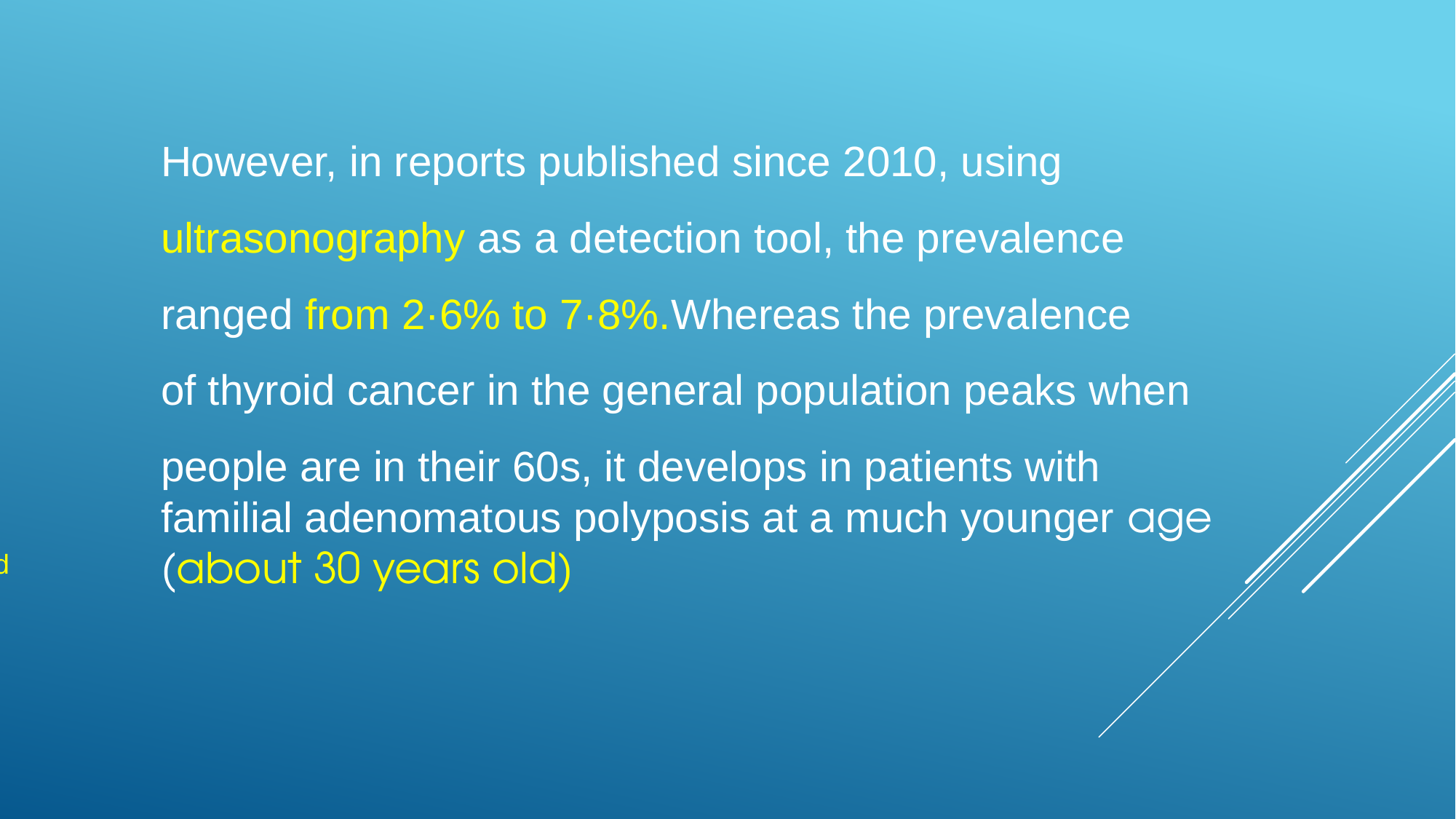

However, in reports published since 2010, using
ultrasonography as a detection tool, the prevalence
ranged from 2·6% to 7·8%.Whereas the prevalence
of thyroid cancer in the general population peaks when
people are in their 60s, it develops in patients with
familial adenomatous polyposis at a much younger age
(about 30 years old)
(about 30 years old